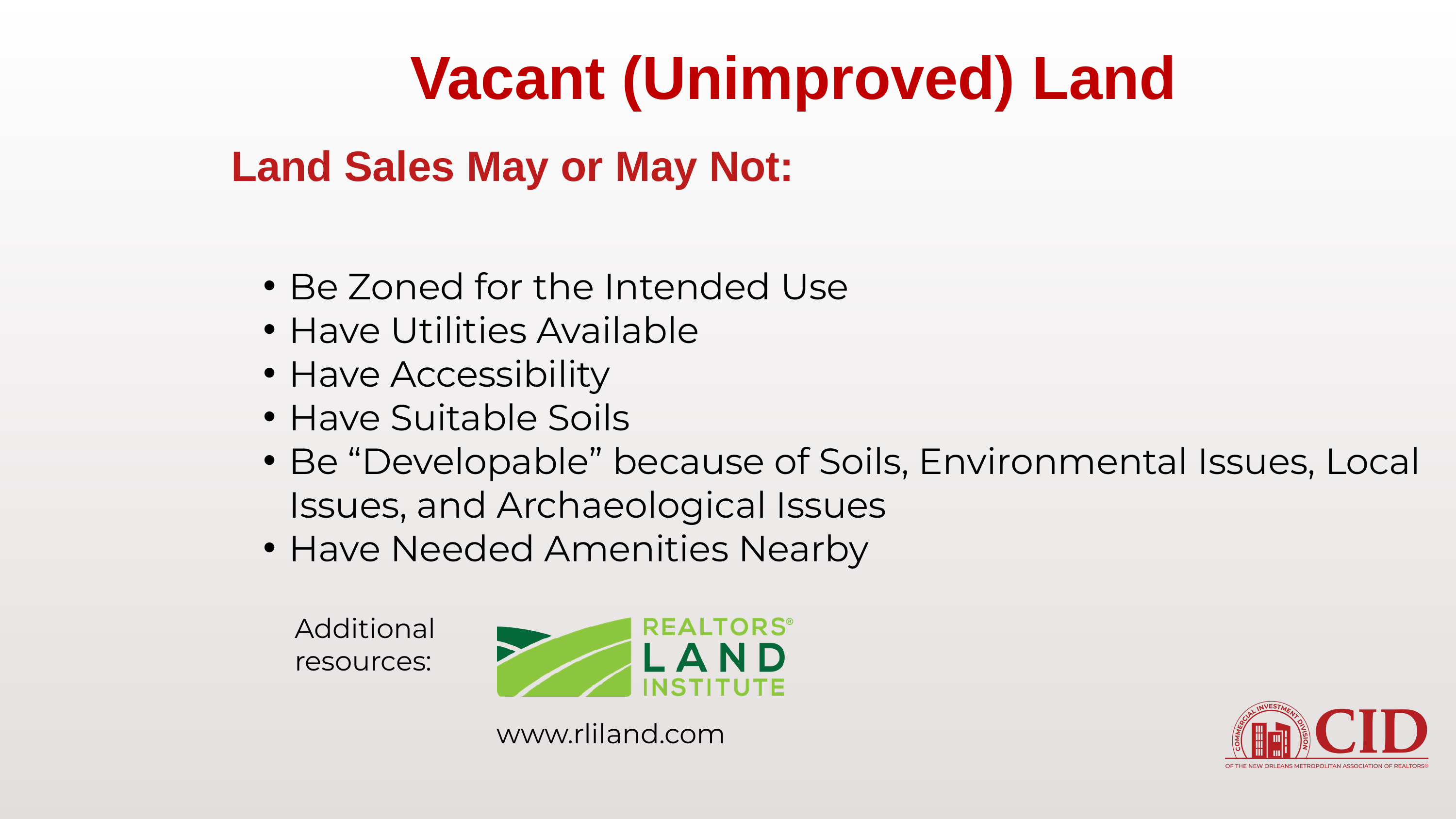

Vacant (Unimproved) Land
Land Sales May or May Not:

Be Zoned for the Intended Use
Have Utilities Available
Have Accessibility
Have Suitable Soils
Be “Developable” because of Soils, Environmental Issues, Local Issues, and Archaeological Issues
Have Needed Amenities Nearby
Additional resources:

www.rliland.com